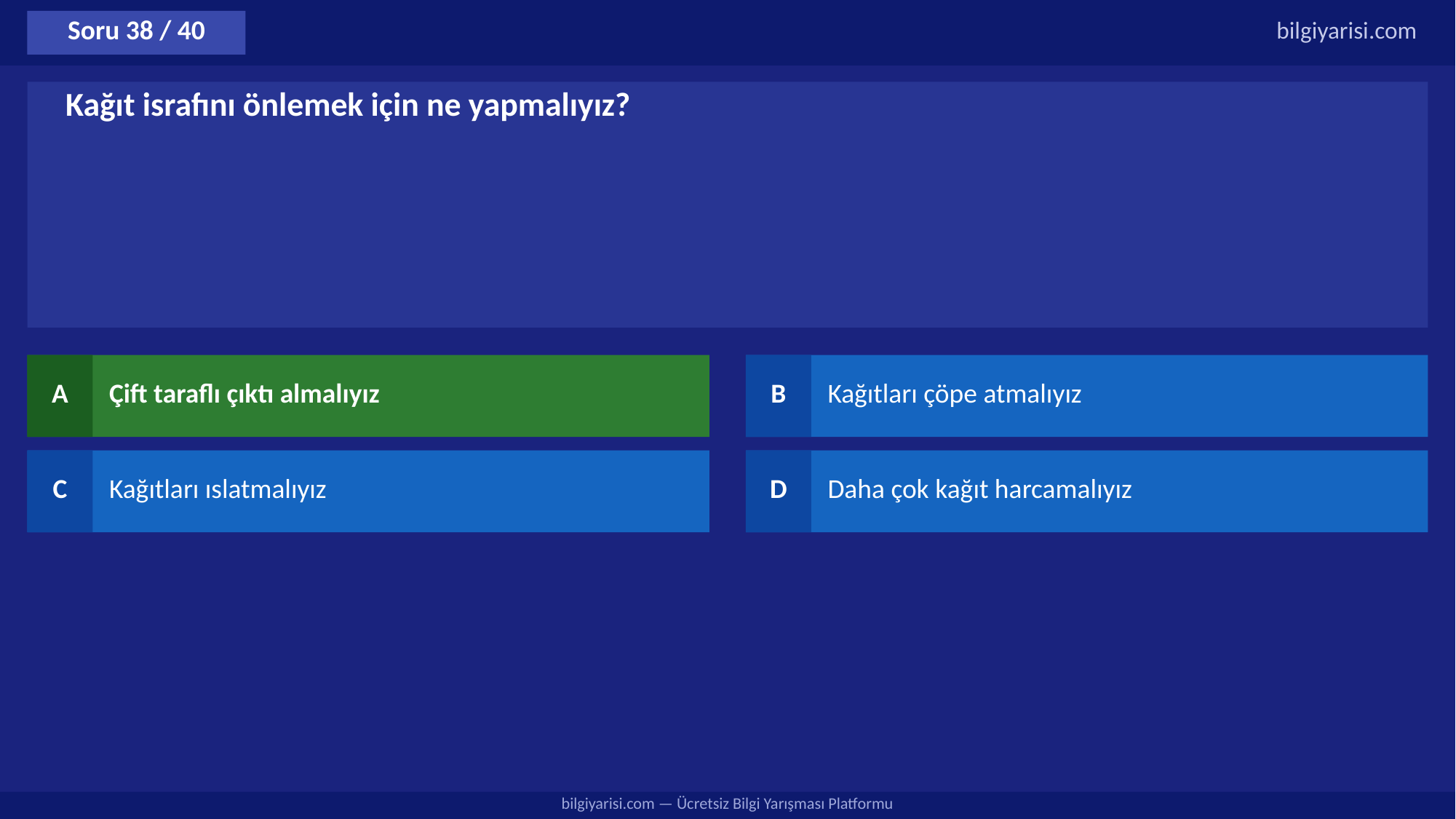

Soru 38 / 40
bilgiyarisi.com

Kağıt israfını önlemek için ne yapmalıyız?

A
Çift taraflı çıktı almalıyız

B
Kağıtları çöpe atmalıyız

C
Kağıtları ıslatmalıyız

D
Daha çok kağıt harcamalıyız
bilgiyarisi.com — Ücretsiz Bilgi Yarışması Platformu